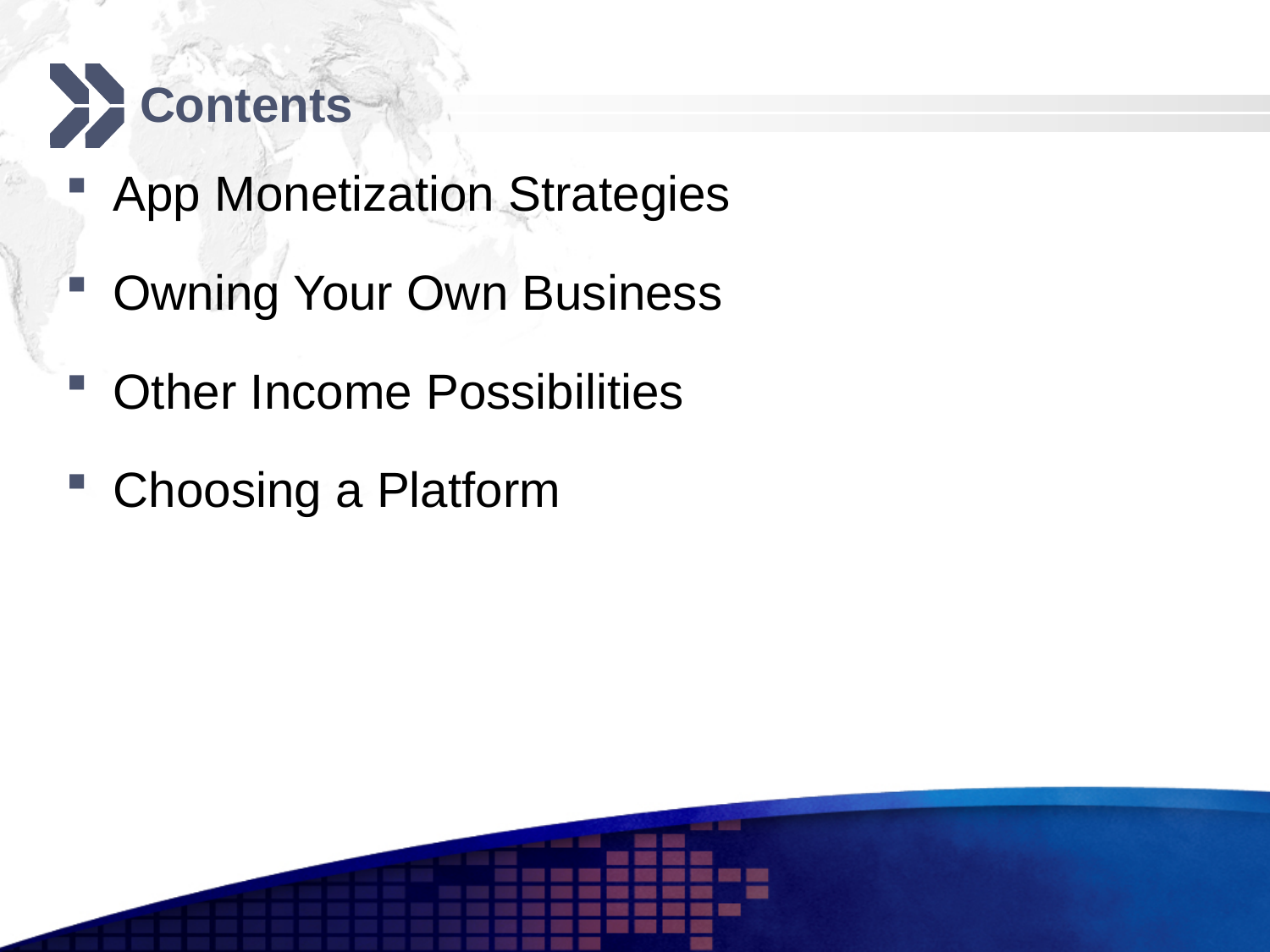

# Contents
App Monetization Strategies
Owning Your Own Business
Other Income Possibilities
Choosing a Platform